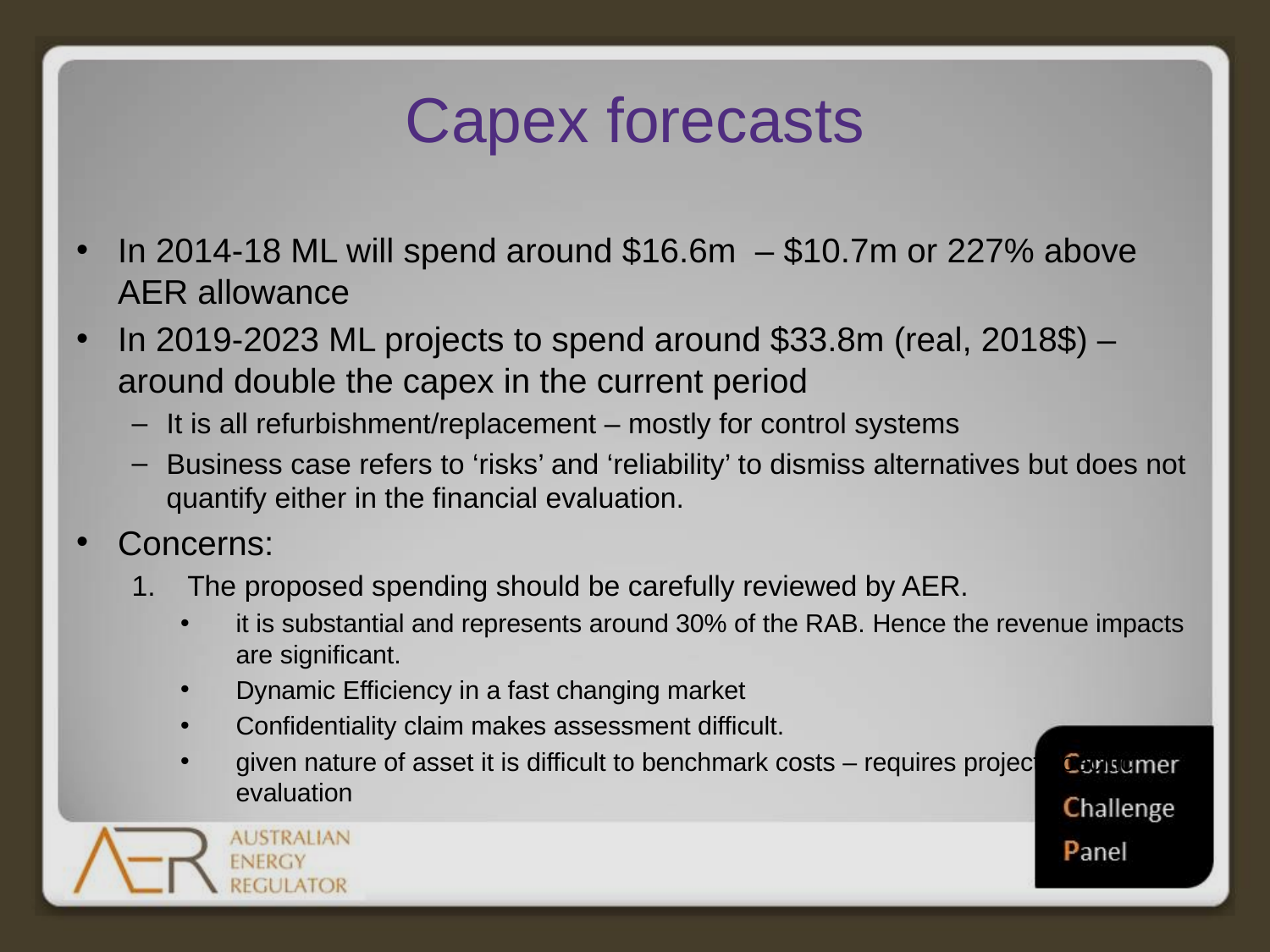

# Capex forecasts
In 2014-18 ML will spend around $16.6m  – $10.7m or 227% above AER allowance
In 2019-2023 ML projects to spend around $33.8m (real, 2018$) – around double the capex in the current period
It is all refurbishment/replacement – mostly for control systems
Business case refers to ‘risks’ and ‘reliability’ to dismiss alternatives but does not quantify either in the financial evaluation.
Concerns:
The proposed spending should be carefully reviewed by AER.
it is substantial and represents around 30% of the RAB. Hence the revenue impacts are significant.
Dynamic Efficiency in a fast changing market
Confidentiality claim makes assessment difficult.
given nature of asset it is difficult to benchmark costs – requires project specific evaluation